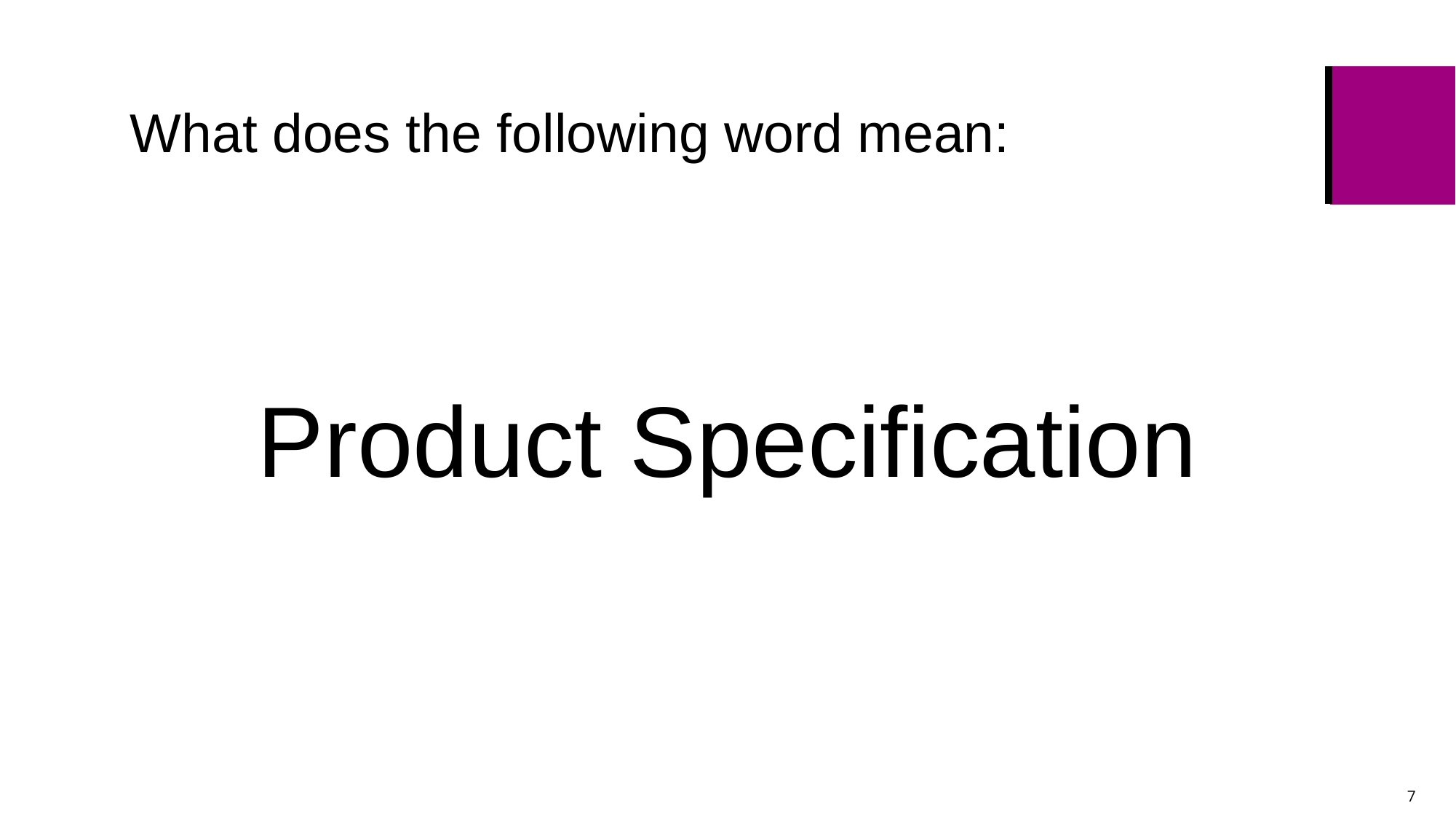

# What does the following word mean:
Product Specification
7